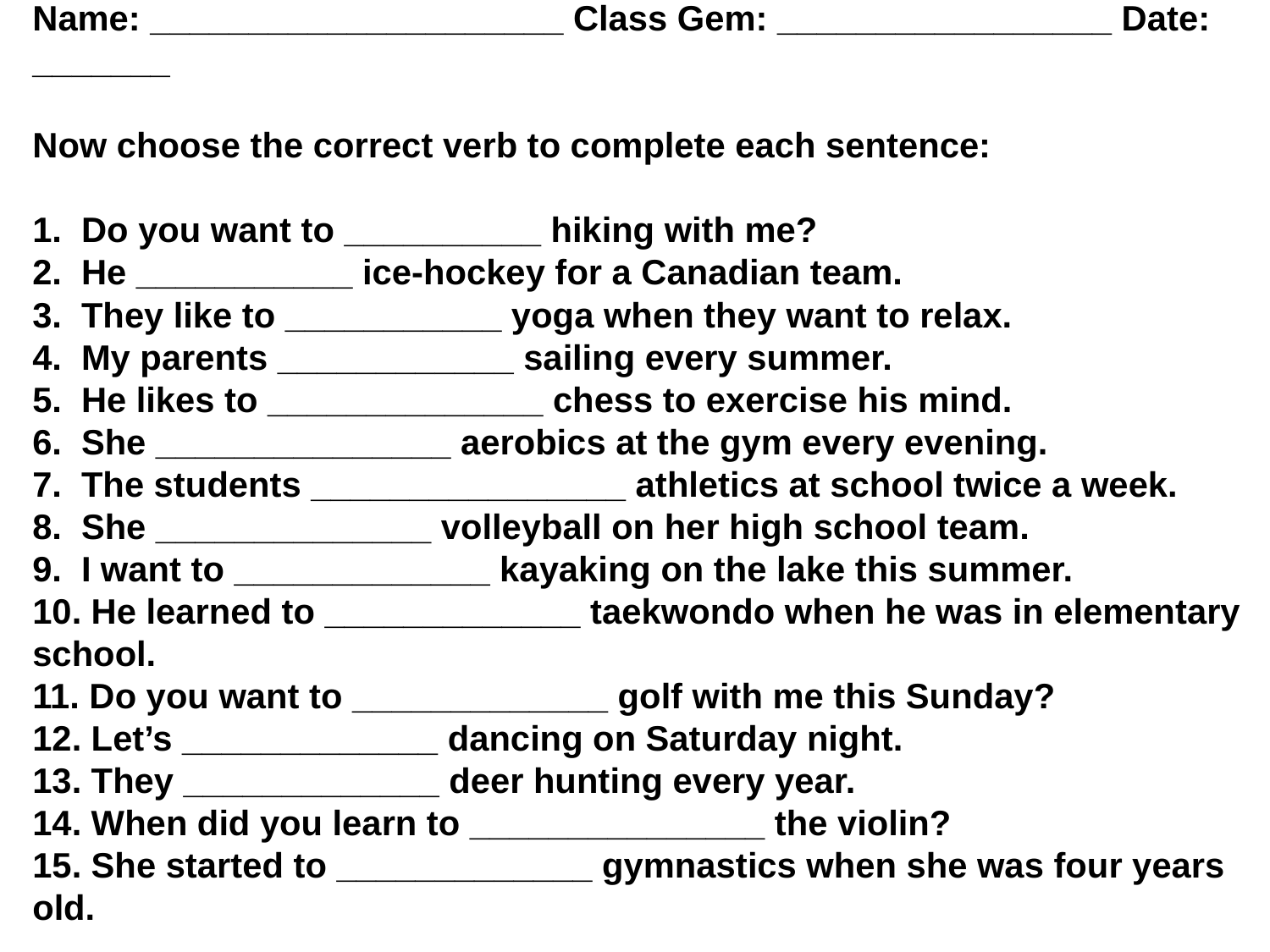

Name: _____________________ Class Gem: _________________ Date: _______

Now choose the correct verb to complete each sentence:

1.  Do you want to __________ hiking with me?
2.  He ___________ ice-hockey for a Canadian team.
3.  They like to ___________ yoga when they want to relax.
4.  My parents ____________ sailing every summer.
5.  He likes to ______________ chess to exercise his mind.
6.  She _______________ aerobics at the gym every evening.
7.  The students ________________ athletics at school twice a week.
8.  She ______________ volleyball on her high school team.
9.  I want to _____________ kayaking on the lake this summer.
10. He learned to _____________ taekwondo when he was in elementary school.
11. Do you want to _____________ golf with me this Sunday?
12. Let’s _____________ dancing on Saturday night.
13. They _____________ deer hunting every year.
14. When did you learn to _______________ the violin?
15. She started to _____________ gymnastics when she was four years old.